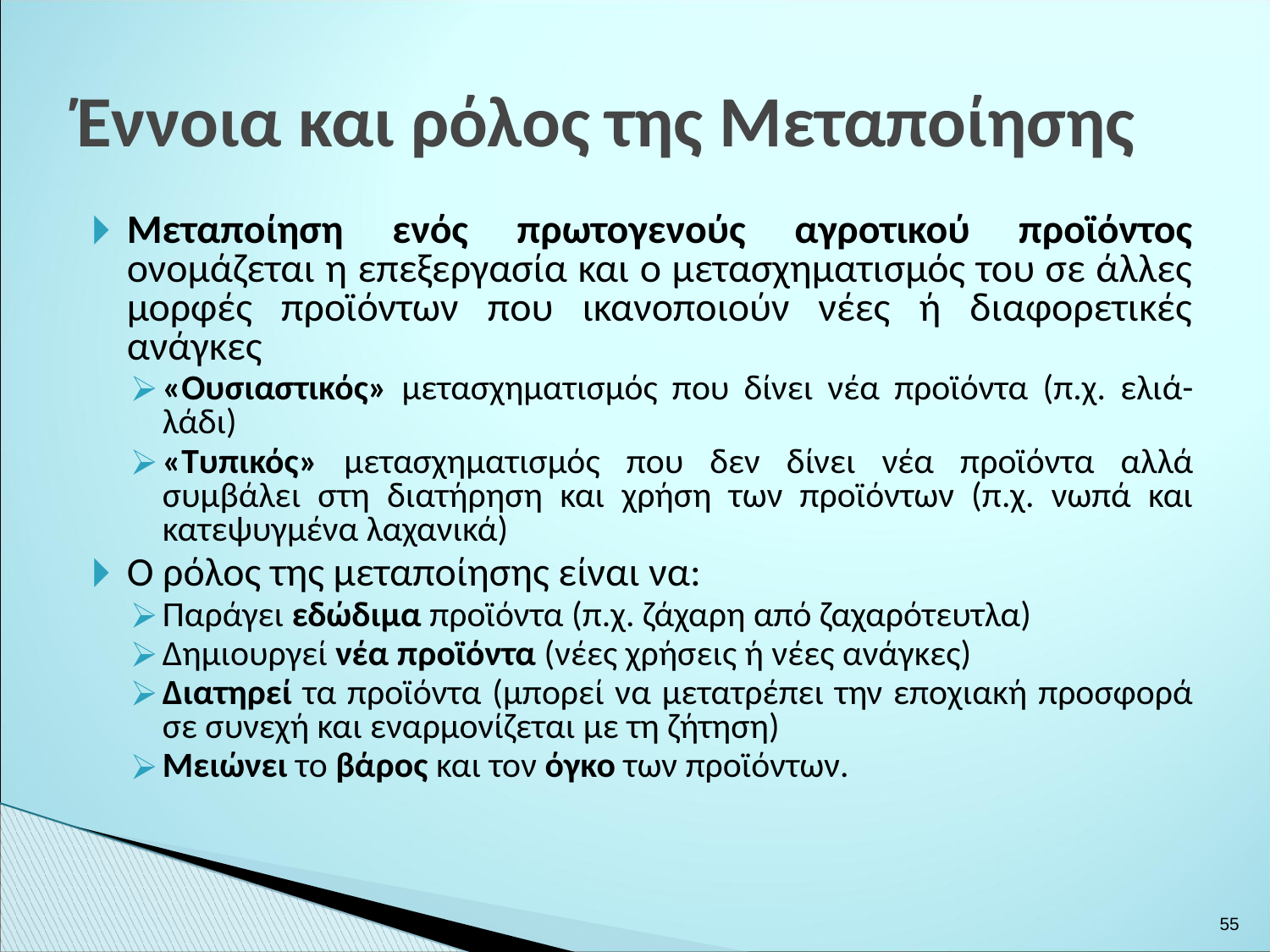

Έννοια και ρόλος της Μεταποίησης
Μεταποίηση ενός πρωτογενούς αγροτικού προϊόντος ονομάζεται η επεξεργασία και ο μετασχηματισμός του σε άλλες μορφές προϊόντων που ικανοποιούν νέες ή διαφορετικές ανάγκες
«Ουσιαστικός» μετασχηματισμός που δίνει νέα προϊόντα (π.χ. ελιά- λάδι)
«Τυπικός» μετασχηματισμός που δεν δίνει νέα προϊόντα αλλά συμβάλει στη διατήρηση και χρήση των προϊόντων (π.χ. νωπά και κατεψυγμένα λαχανικά)
Ο ρόλος της μεταποίησης είναι να:
Παράγει εδώδιμα προϊόντα (π.χ. ζάχαρη από ζαχαρότευτλα)
Δημιουργεί νέα προϊόντα (νέες χρήσεις ή νέες ανάγκες)
Διατηρεί τα προϊόντα (μπορεί να μετατρέπει την εποχιακή προσφορά σε συνεχή και εναρμονίζεται με τη ζήτηση)
Μειώνει το βάρος και τον όγκο των προϊόντων.
55